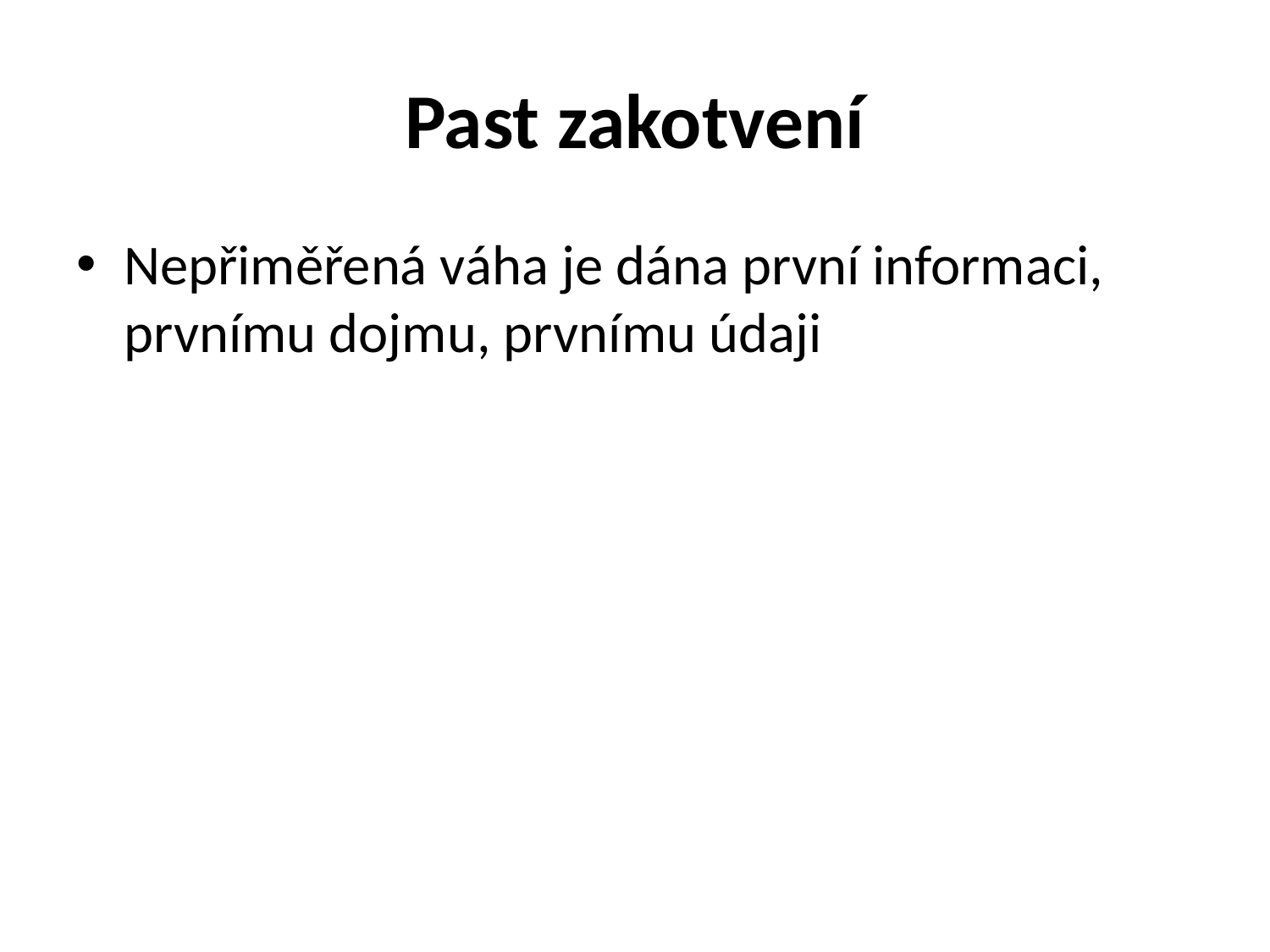

# Past zakotvení
Nepřiměřená váha je dána první informaci, prvnímu dojmu, prvnímu údaji